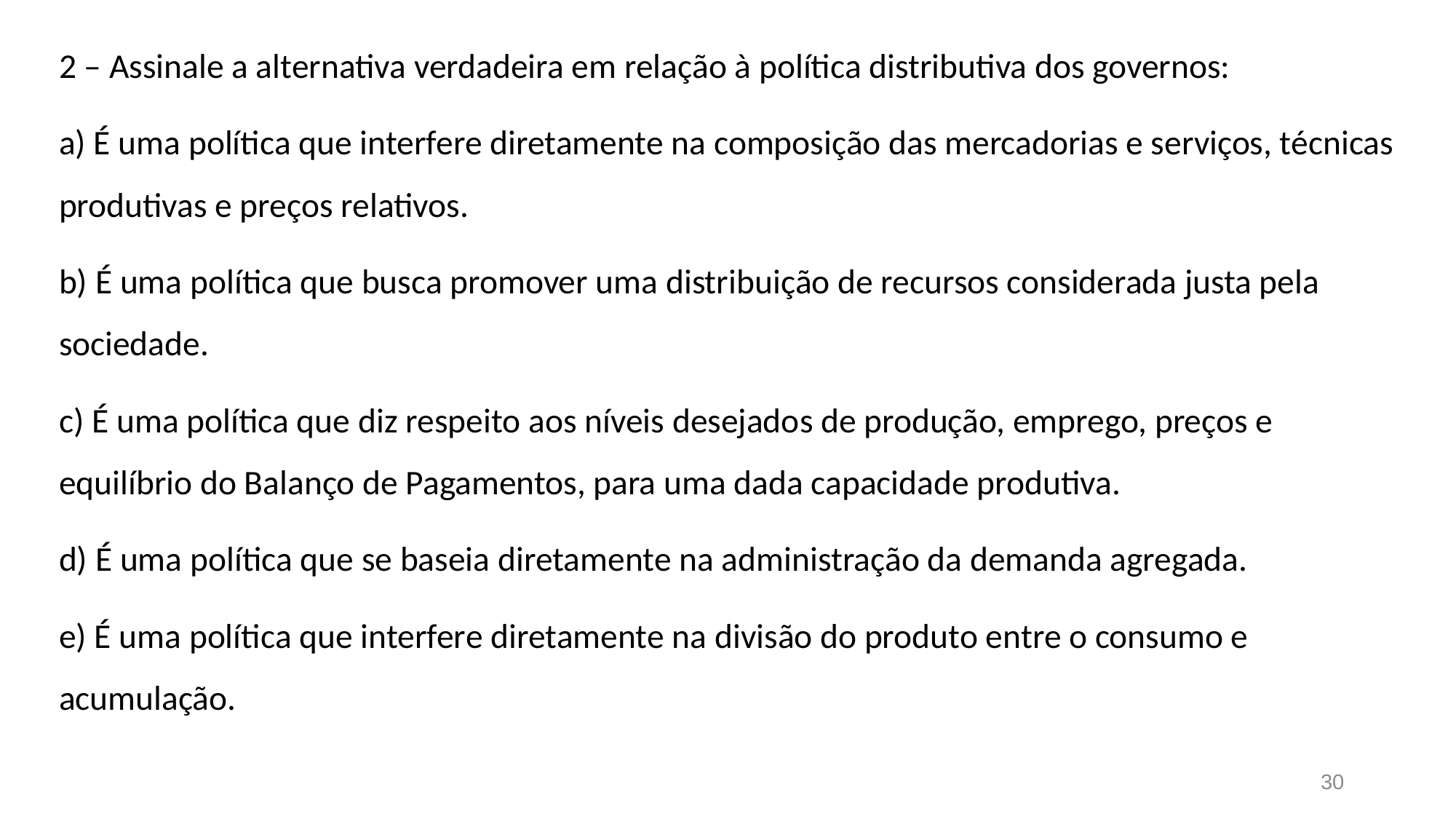

2 – Assinale a alternativa verdadeira em relação à política distributiva dos governos:
a) É uma política que interfere diretamente na composição das mercadorias e serviços, técnicas produtivas e preços relativos.
b) É uma política que busca promover uma distribuição de recursos considerada justa pela sociedade.
c) É uma política que diz respeito aos níveis desejados de produção, emprego, preços e equilíbrio do Balanço de Pagamentos, para uma dada capacidade produtiva.
d) É uma política que se baseia diretamente na administração da demanda agregada.
e) É uma política que interfere diretamente na divisão do produto entre o consumo e acumulação.

30